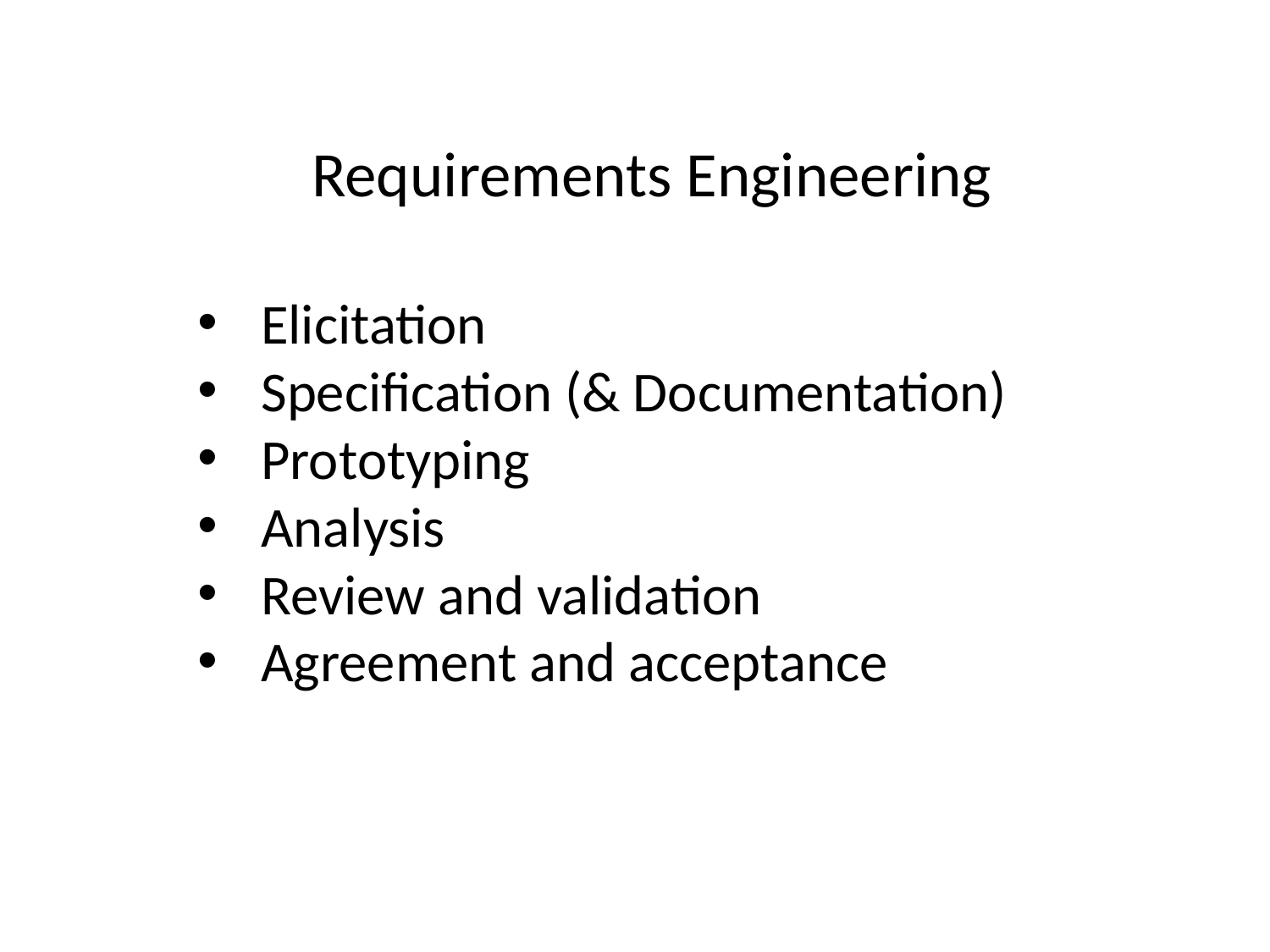

Requirements Engineering
Elicitation
Specification (& Documentation)
Prototyping
Analysis
Review and validation
Agreement and acceptance